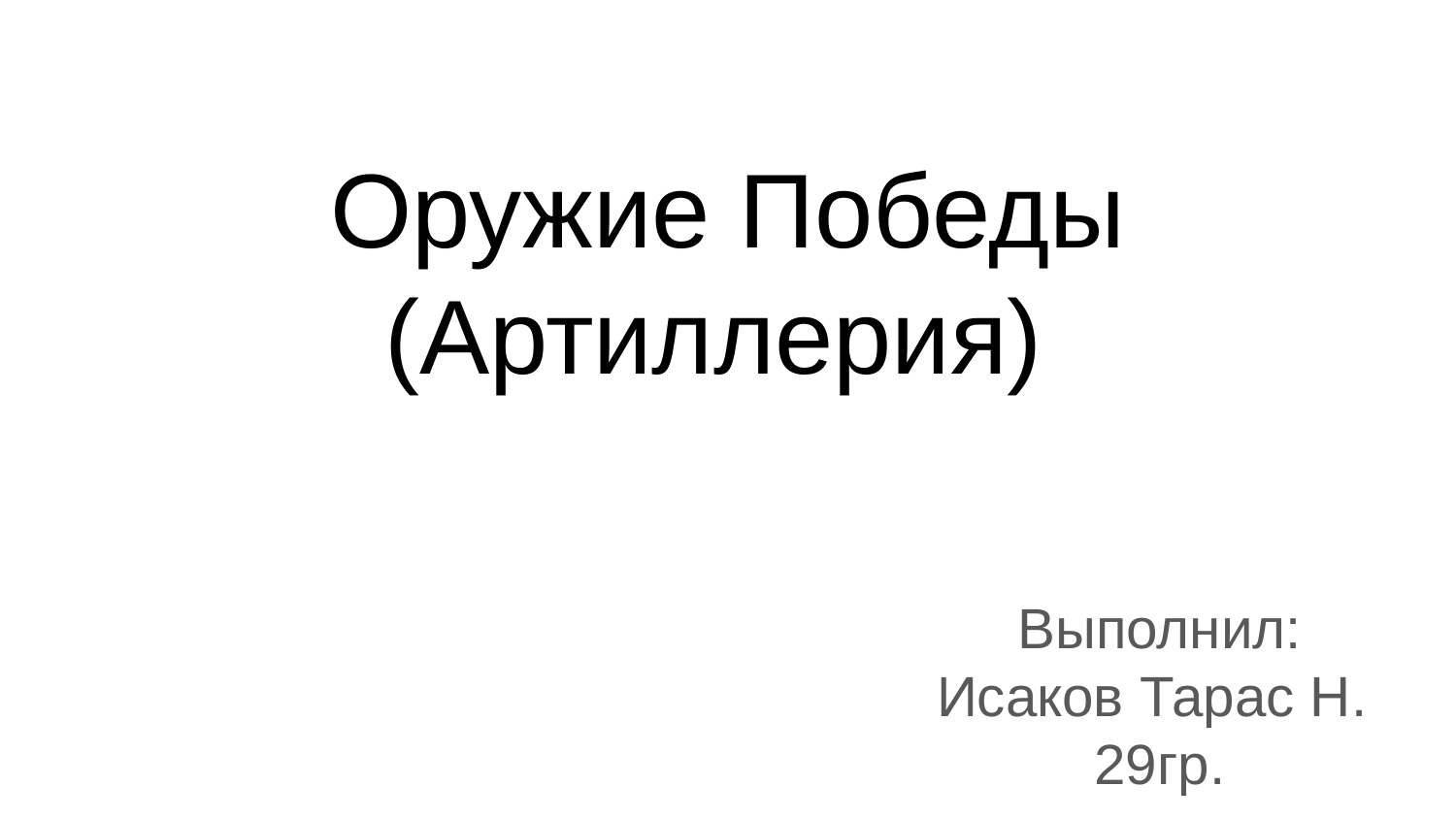

# Оружие Победы
(Артиллерия)
Выполнил:
Исаков Тарас Н.
29гр.